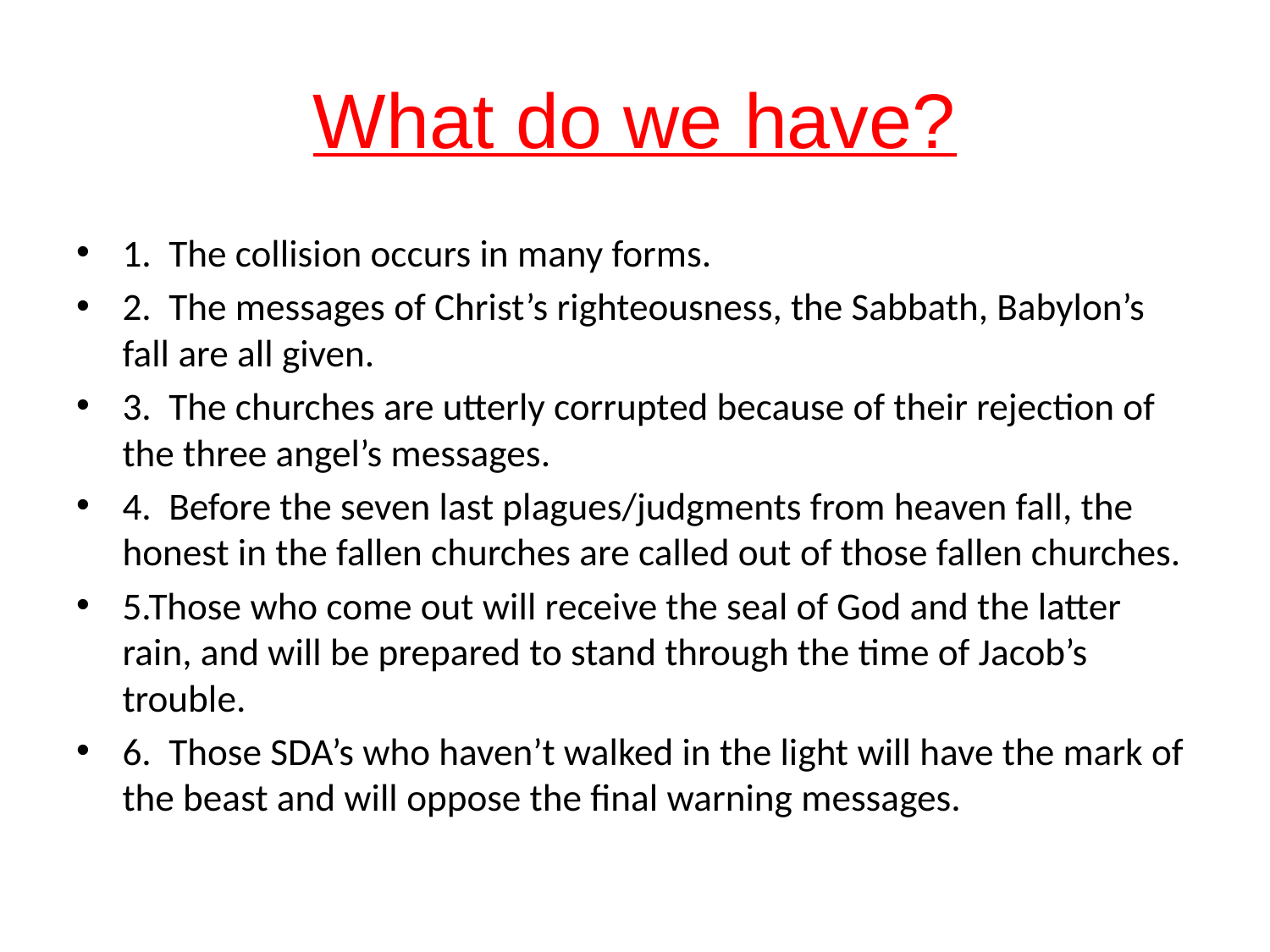

# What do we have?
1.  The collision occurs in many forms.
2.  The messages of Christ’s righteousness, the Sabbath, Babylon’s fall are all given.
3.  The churches are utterly corrupted because of their rejection of the three angel’s messages.
4.  Before the seven last plagues/judgments from heaven fall, the honest in the fallen churches are called out of those fallen churches.
5.Those who come out will receive the seal of God and the latter rain, and will be prepared to stand through the time of Jacob’s trouble.
6.  Those SDA’s who haven’t walked in the light will have the mark of the beast and will oppose the final warning messages.